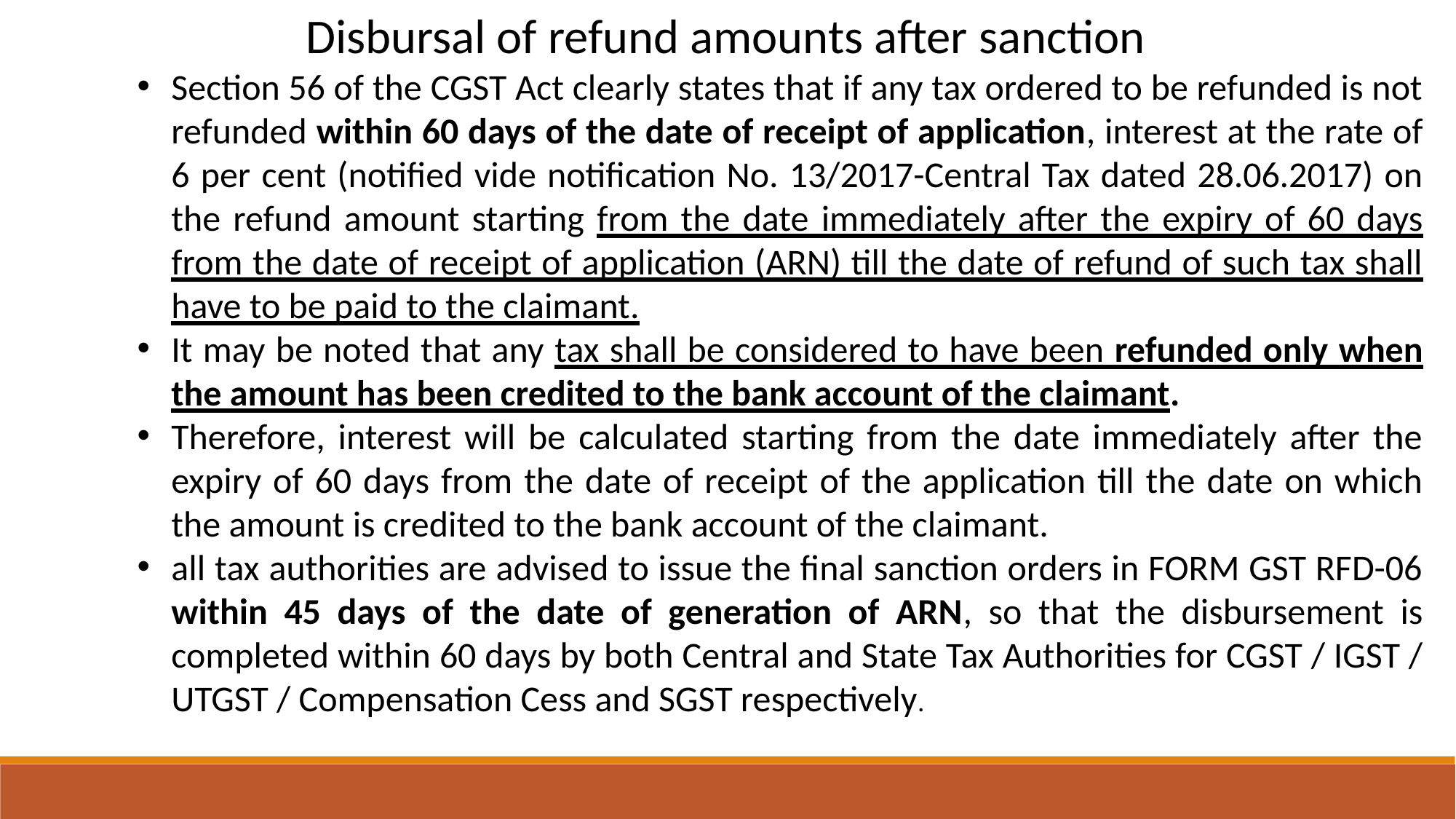

Disbursal of refund amounts after sanction
Section 56 of the CGST Act clearly states that if any tax ordered to be refunded is not refunded within 60 days of the date of receipt of application, interest at the rate of 6 per cent (notified vide notification No. 13/2017-Central Tax dated 28.06.2017) on the refund amount starting from the date immediately after the expiry of 60 days from the date of receipt of application (ARN) till the date of refund of such tax shall have to be paid to the claimant.
It may be noted that any tax shall be considered to have been refunded only when the amount has been credited to the bank account of the claimant.
Therefore, interest will be calculated starting from the date immediately after the expiry of 60 days from the date of receipt of the application till the date on which the amount is credited to the bank account of the claimant.
all tax authorities are advised to issue the final sanction orders in FORM GST RFD-06 within 45 days of the date of generation of ARN, so that the disbursement is completed within 60 days by both Central and State Tax Authorities for CGST / IGST / UTGST / Compensation Cess and SGST respectively.